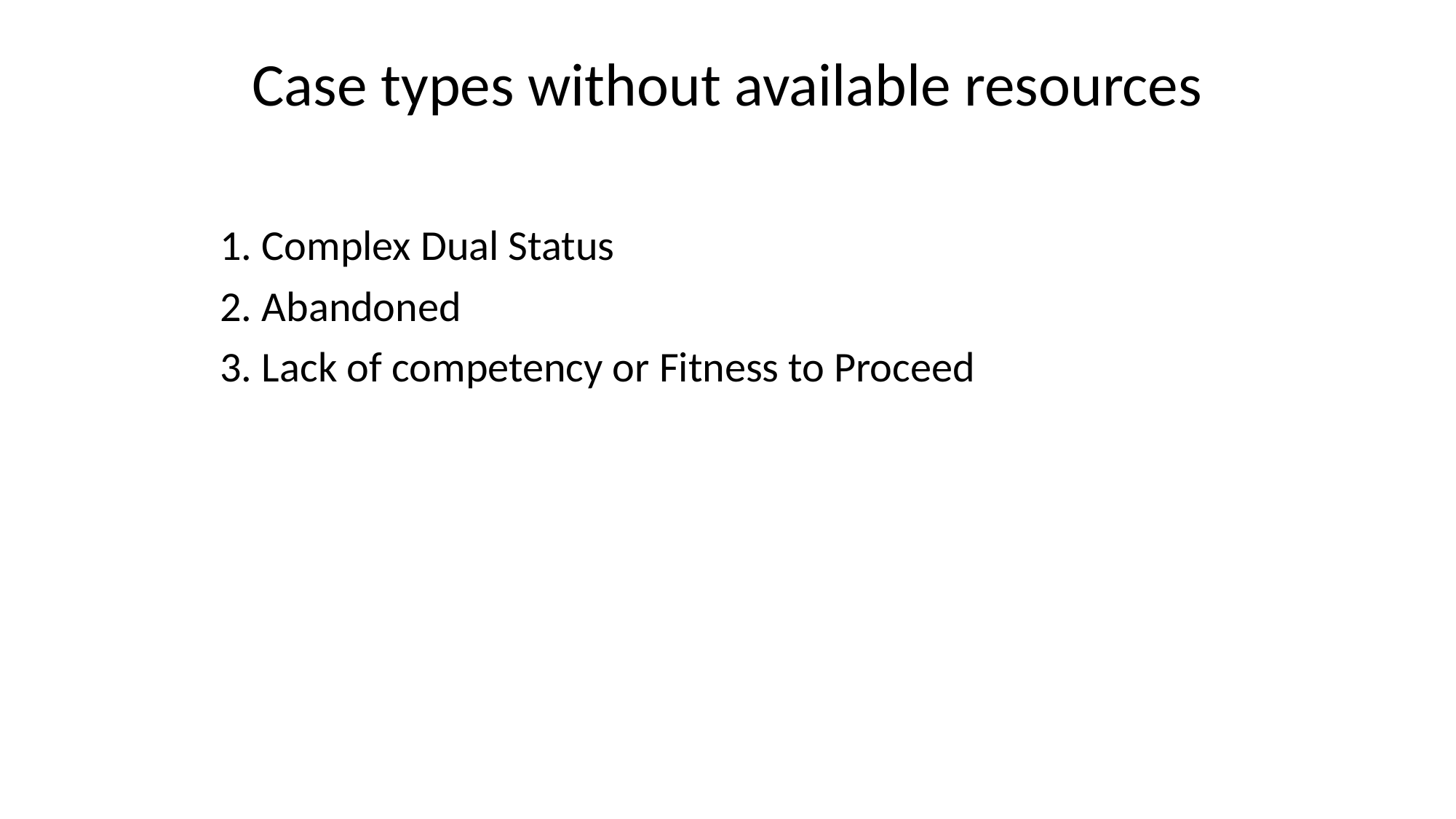

# Case types without available resources
	1. Complex Dual Status
	2. Abandoned
	3. Lack of competency or Fitness to Proceed